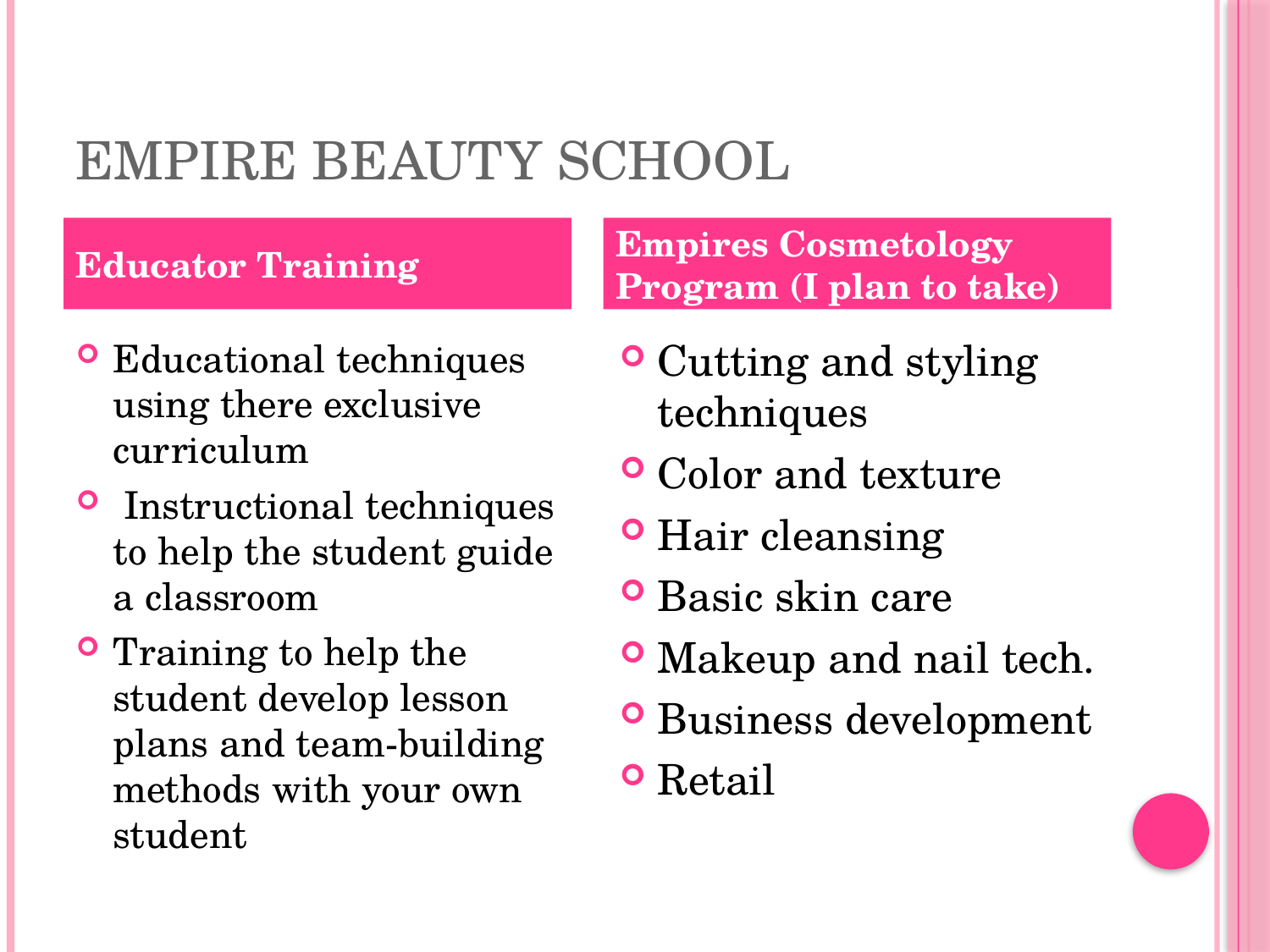

# Empire Beauty School
Educator Training
Empires Cosmetology Program (I plan to take)
Educational techniques using there exclusive curriculum
 Instructional techniques to help the student guide a classroom
Training to help the student develop lesson plans and team-building methods with your own student
Cutting and styling techniques
Color and texture
Hair cleansing
Basic skin care
Makeup and nail tech.
Business development
Retail